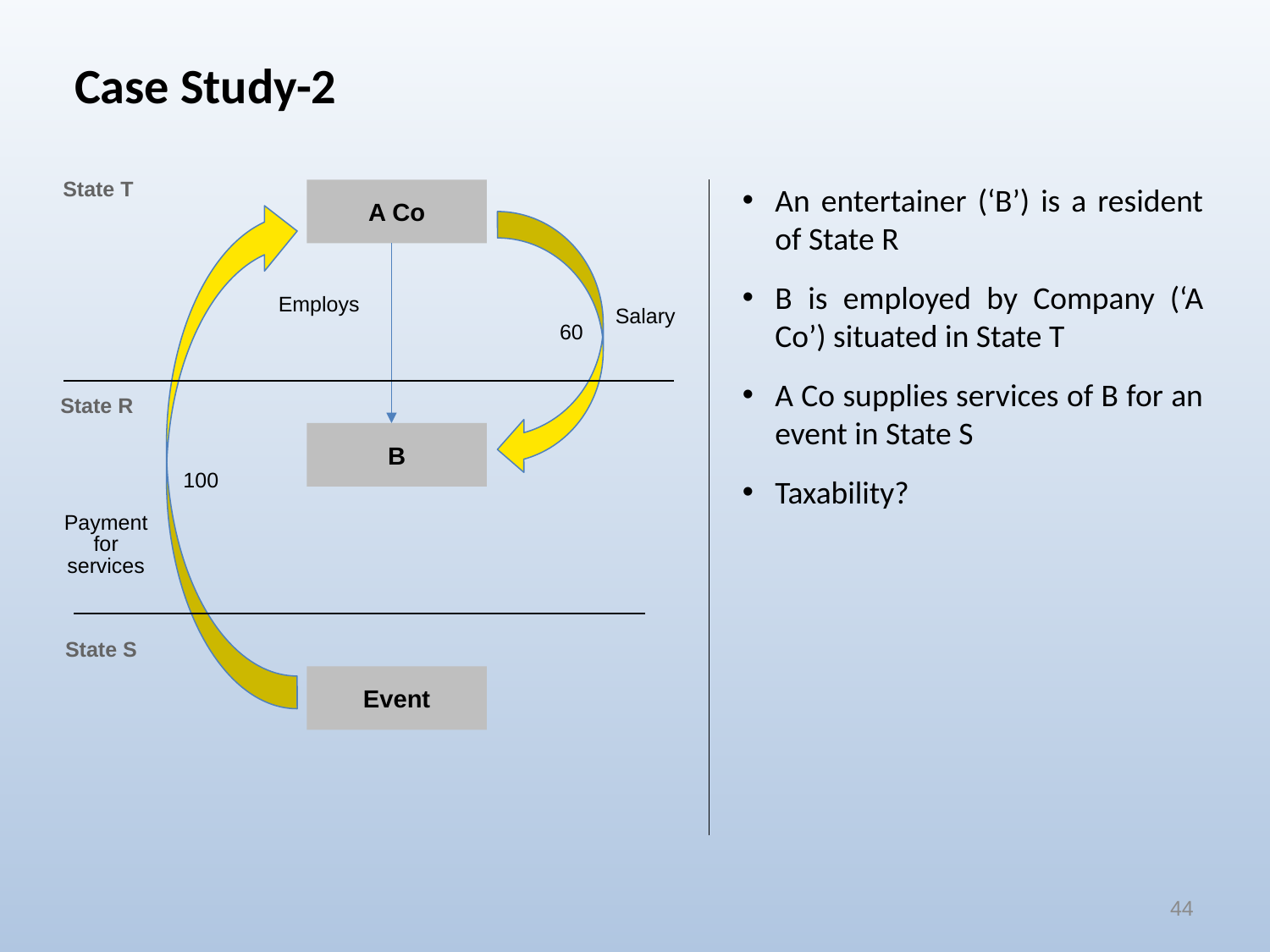

# Case Study-2
An entertainer (‘B’) is a resident of State R
B is employed by Company (‘A Co’) situated in State T
A Co supplies services of B for an event in State S
Taxability?
State T
A Co
Employs

Salary
60

State R
B
100
Payment for services
State S
Event
44